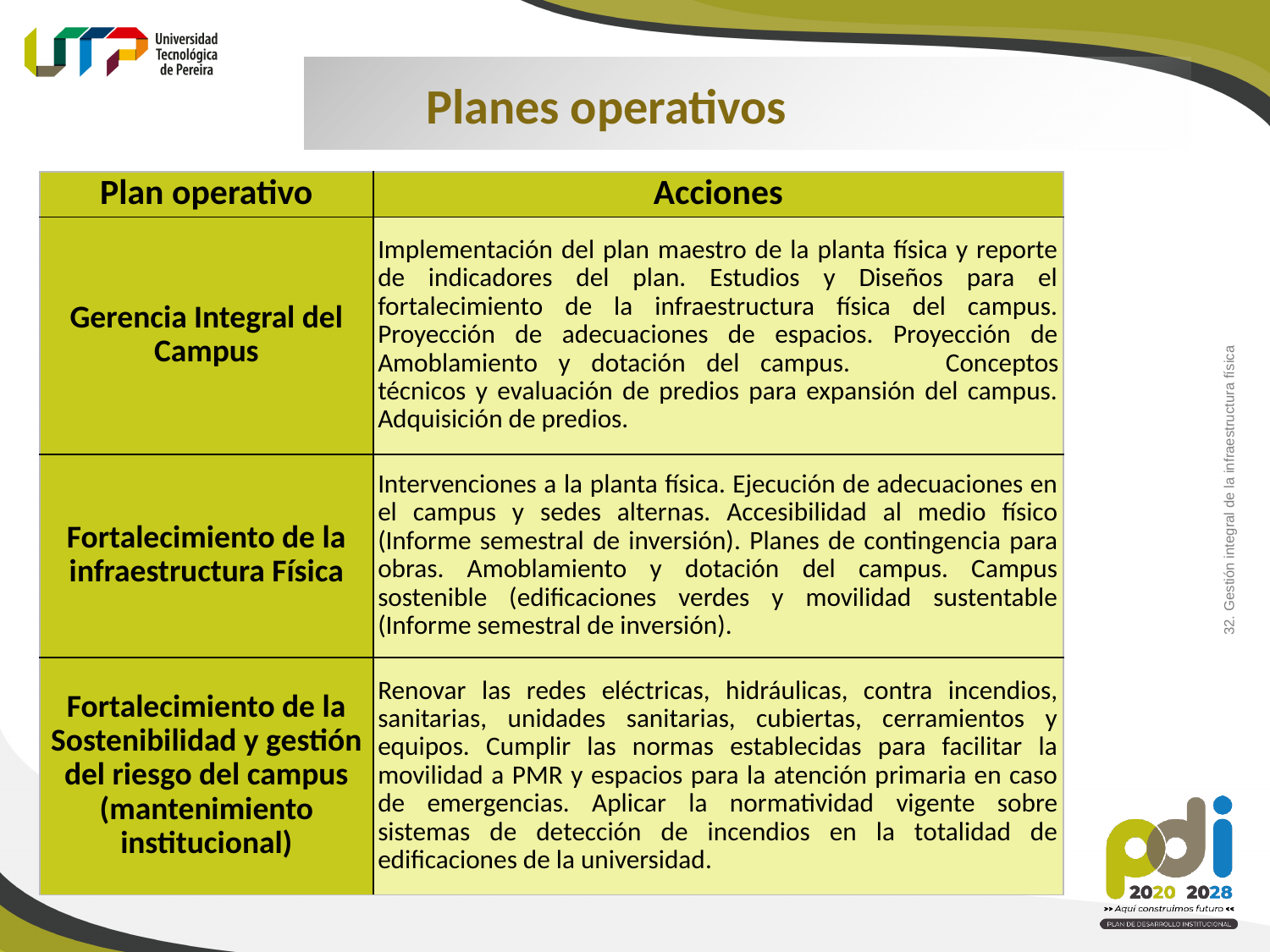

Planes operativos
| Plan operativo | Acciones |
| --- | --- |
| Gerencia Integral del Campus | Implementación del plan maestro de la planta física y reporte de indicadores del plan. Estudios y Diseños para el fortalecimiento de la infraestructura física del campus. Proyección de adecuaciones de espacios. Proyección de Amoblamiento y dotación del campus. Conceptos técnicos y evaluación de predios para expansión del campus. Adquisición de predios. |
| Fortalecimiento de la infraestructura Física | Intervenciones a la planta física. Ejecución de adecuaciones en el campus y sedes alternas. Accesibilidad al medio físico (Informe semestral de inversión). Planes de contingencia para obras. Amoblamiento y dotación del campus. Campus sostenible (edificaciones verdes y movilidad sustentable (Informe semestral de inversión). |
| Fortalecimiento de la Sostenibilidad y gestión del riesgo del campus (mantenimiento institucional) | Renovar las redes eléctricas, hidráulicas, contra incendios, sanitarias, unidades sanitarias, cubiertas, cerramientos y equipos. Cumplir las normas establecidas para facilitar la movilidad a PMR y espacios para la atención primaria en caso de emergencias. Aplicar la normatividad vigente sobre sistemas de detección de incendios en la totalidad de edificaciones de la universidad. |
32. Gestión integral de la infraestructura física